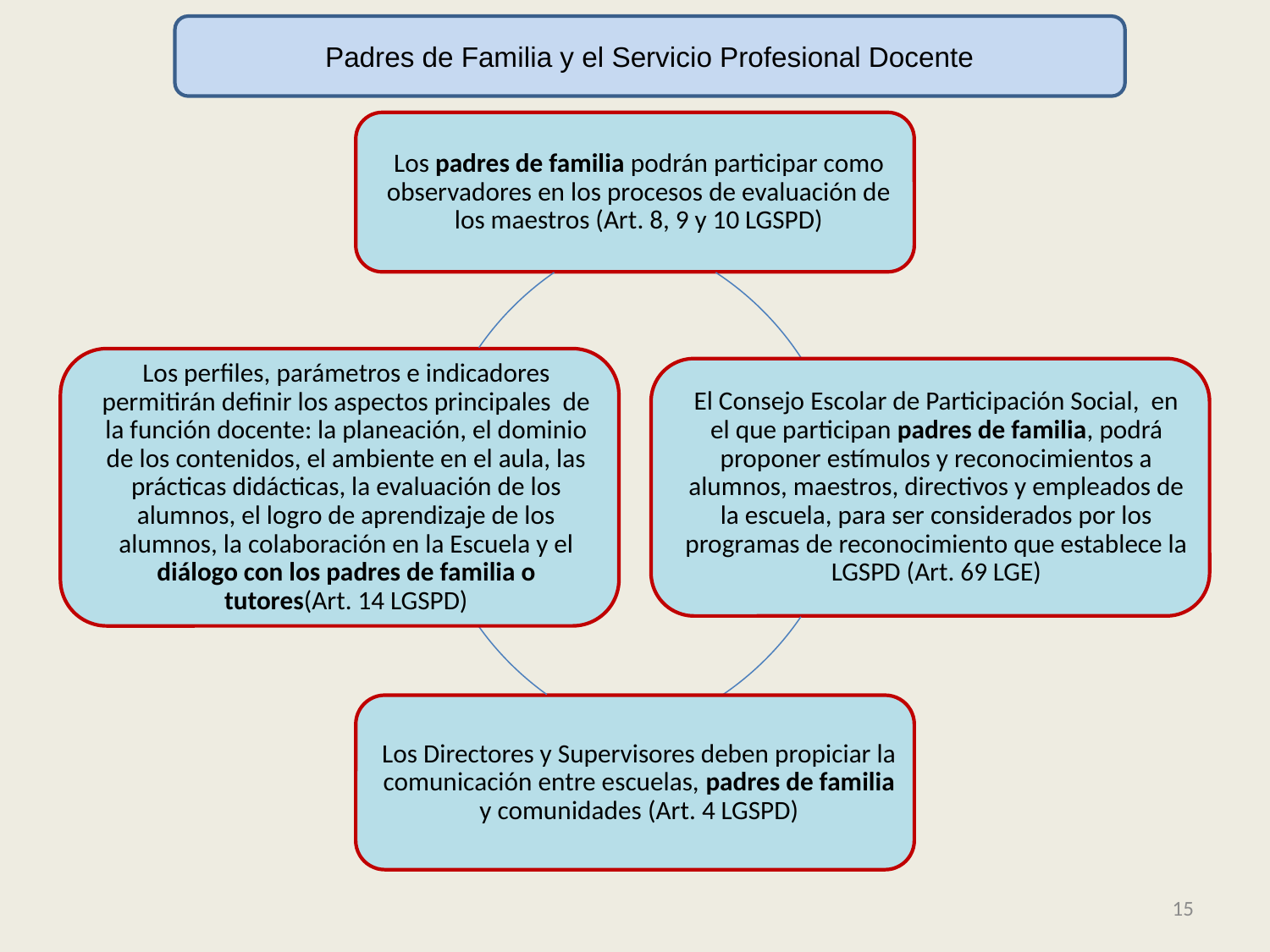

Padres de Familia y el Servicio Profesional Docente
Los padres de familia podrán participar como observadores en los procesos de evaluación de los maestros (Art. 8, 9 y 10 LGSPD)
El Consejo Escolar de Participación Social,  en el que participan padres de familia, podrá proponer estímulos y reconocimientos a alumnos, maestros, directivos y empleados de la escuela, para ser considerados por los programas de reconocimiento que establece la LGSPD (Art. 69 LGE)
Los Directores y Supervisores deben propiciar la comunicación entre escuelas, padres de familia y comunidades (Art. 4 LGSPD)
Los perfiles, parámetros e indicadores permitirán definir los aspectos principales  de la función docente: la planeación, el dominio de los contenidos, el ambiente en el aula, las prácticas didácticas, la evaluación de los alumnos, el logro de aprendizaje de los alumnos, la colaboración en la Escuela y el diálogo con los padres de familia o tutores(Art. 14 LGSPD)
15